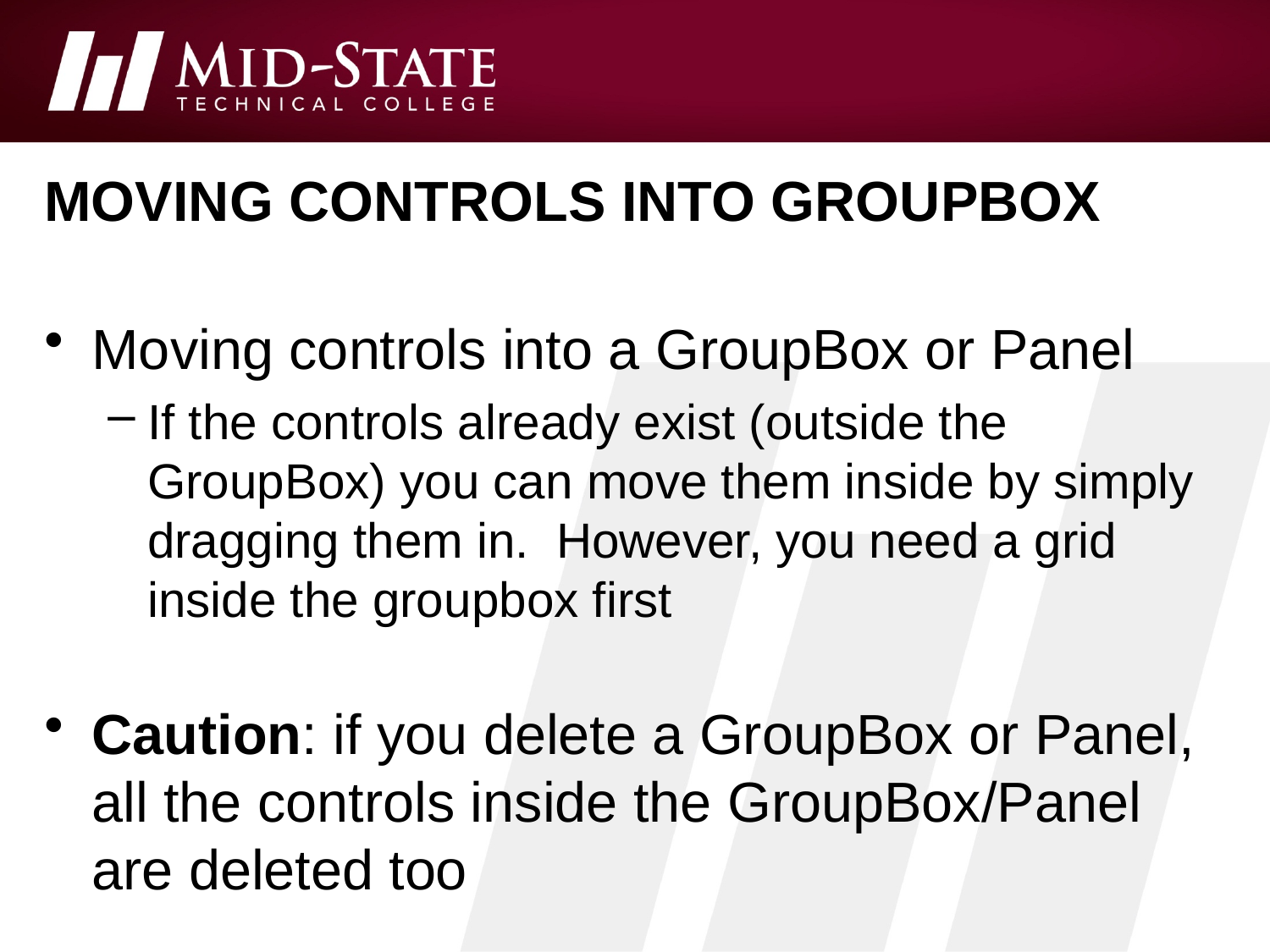

# moving controls into groupbox
Moving controls into a GroupBox or Panel
If the controls already exist (outside the GroupBox) you can move them inside by simply dragging them in.  However, you need a grid inside the groupbox first
Caution: if you delete a GroupBox or Panel, all the controls inside the GroupBox/Panel are deleted too